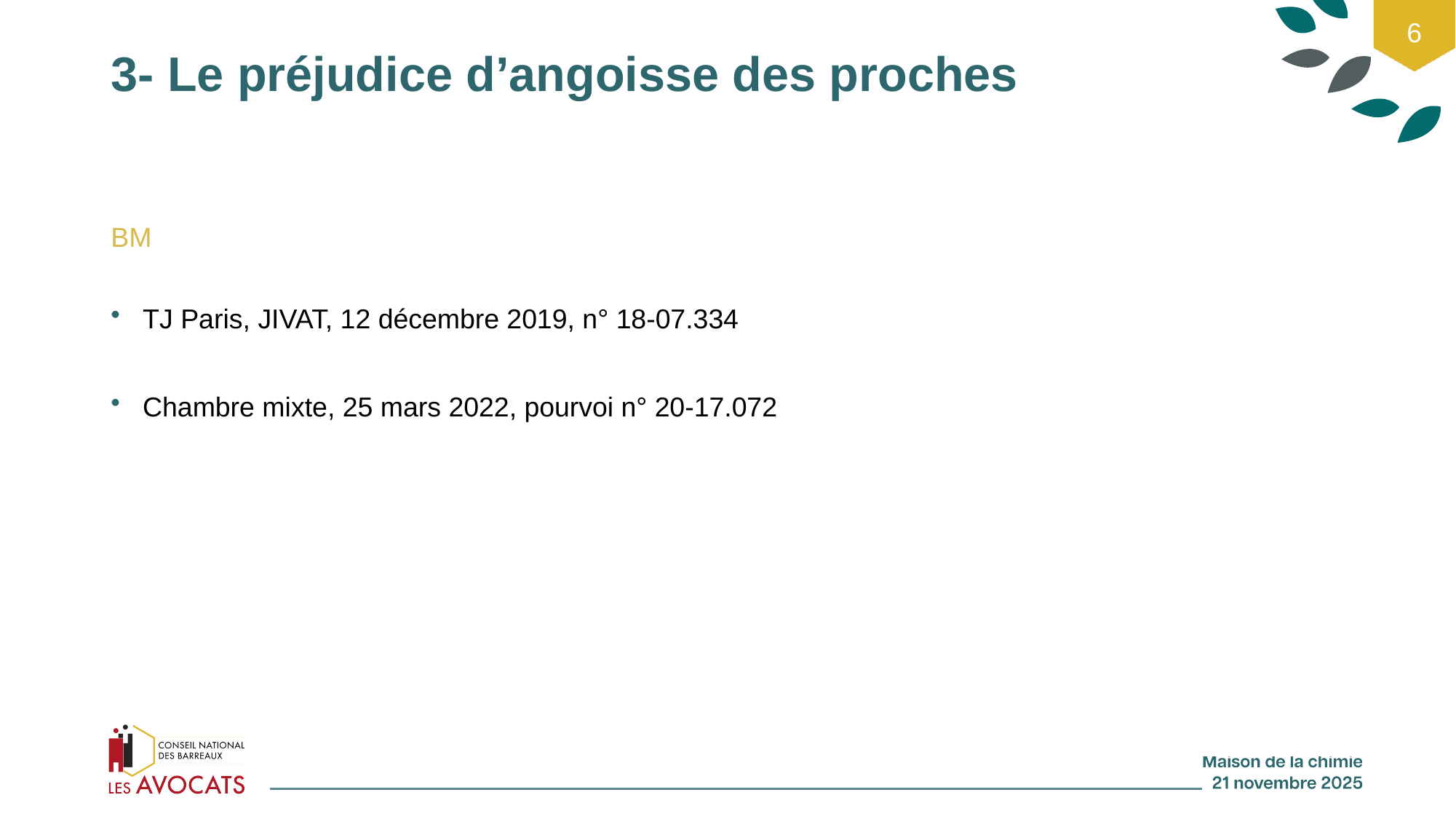

6
# 3- Le préjudice d’angoisse des proches
BM

TJ Paris, JIVAT, 12 décembre 2019, n° 18-07.334

Chambre mixte, 25 mars 2022, pourvoi n° 20-17.072